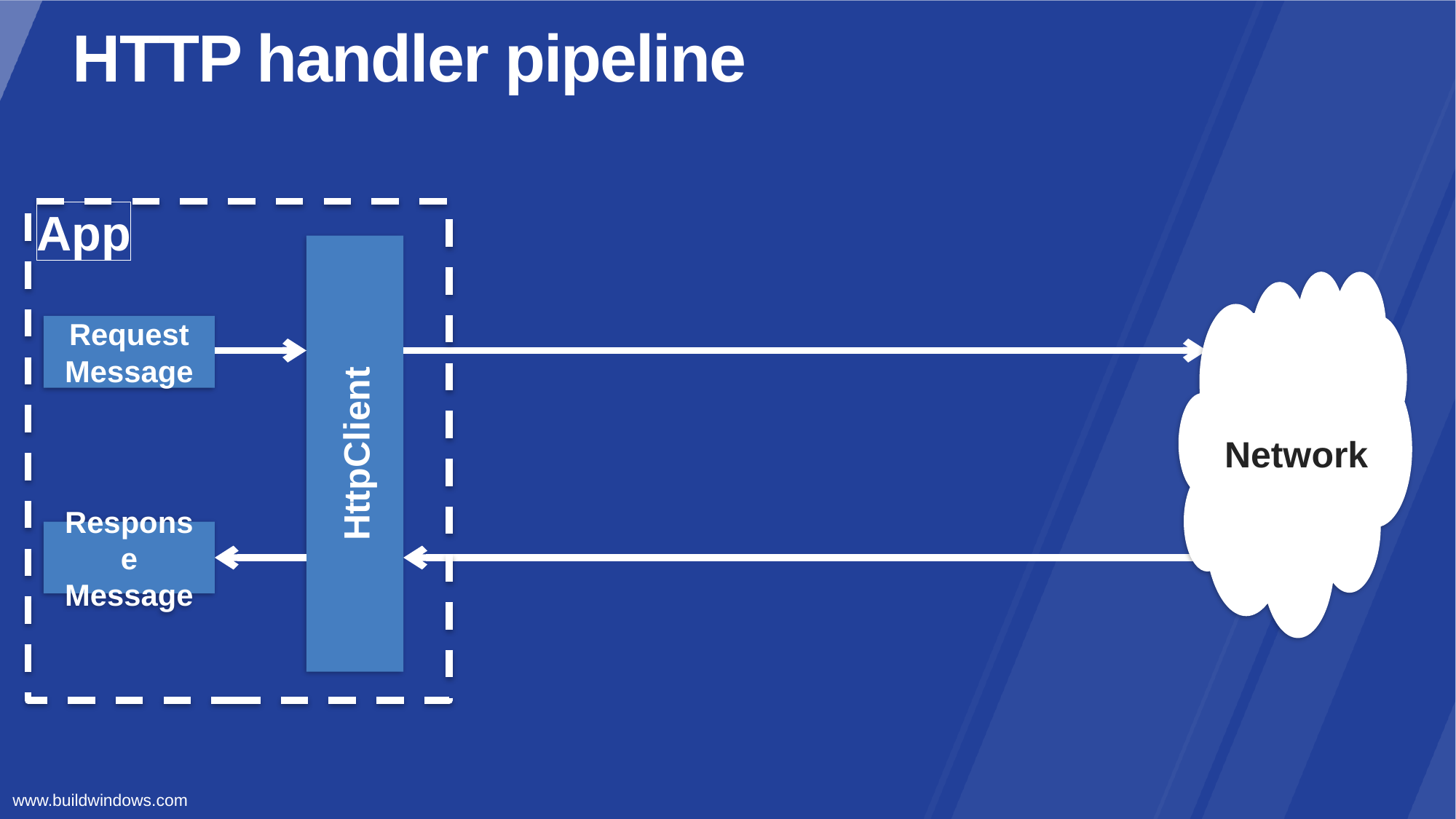

HTTP handler pipeline

App
HttpClient

Network
Request
Message
Response
Message